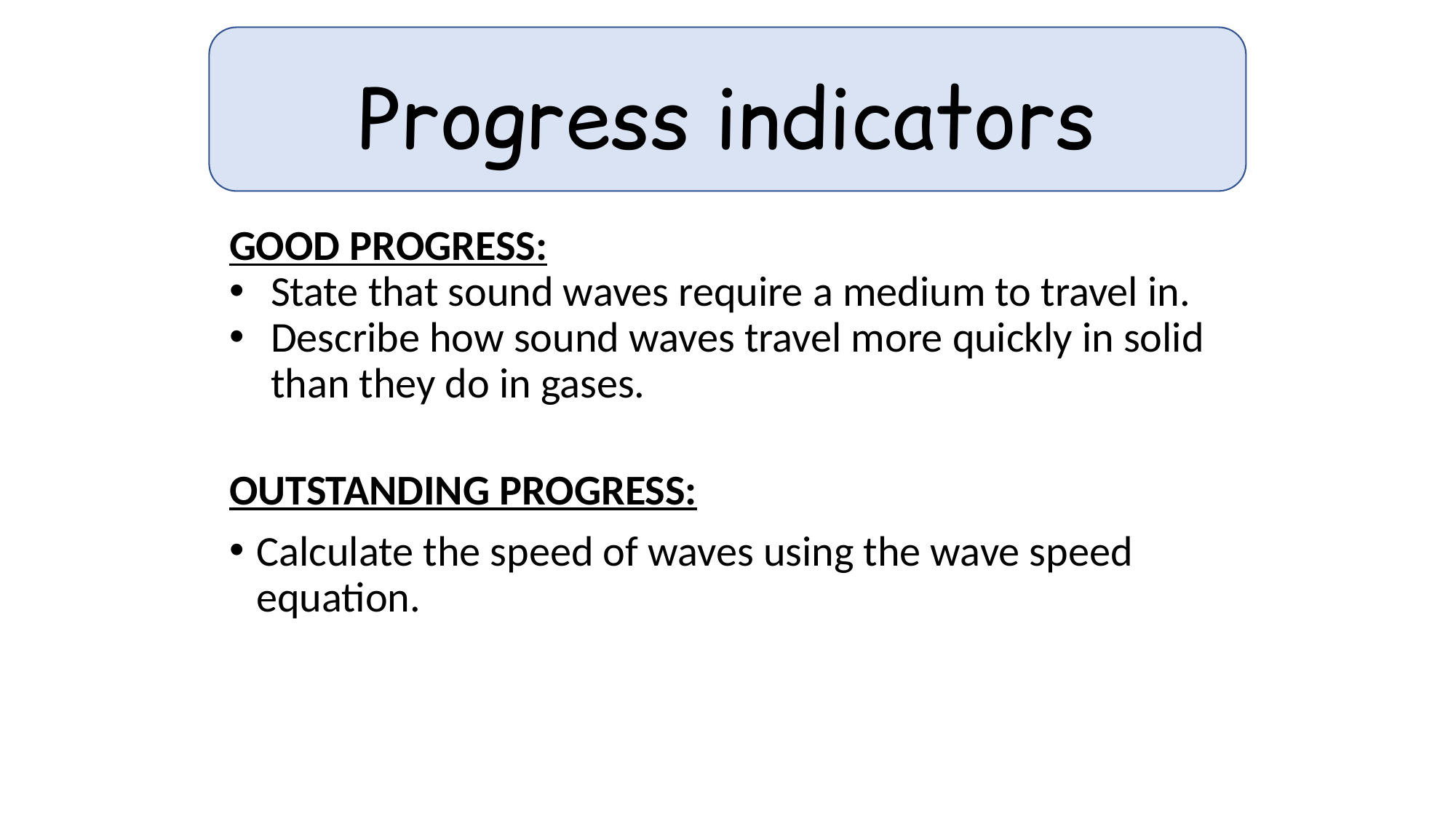

Progress indicators
GOOD PROGRESS:
State that sound waves require a medium to travel in.
Describe how sound waves travel more quickly in solid than they do in gases.

OUTSTANDING PROGRESS:
Calculate the speed of waves using the wave speed equation.